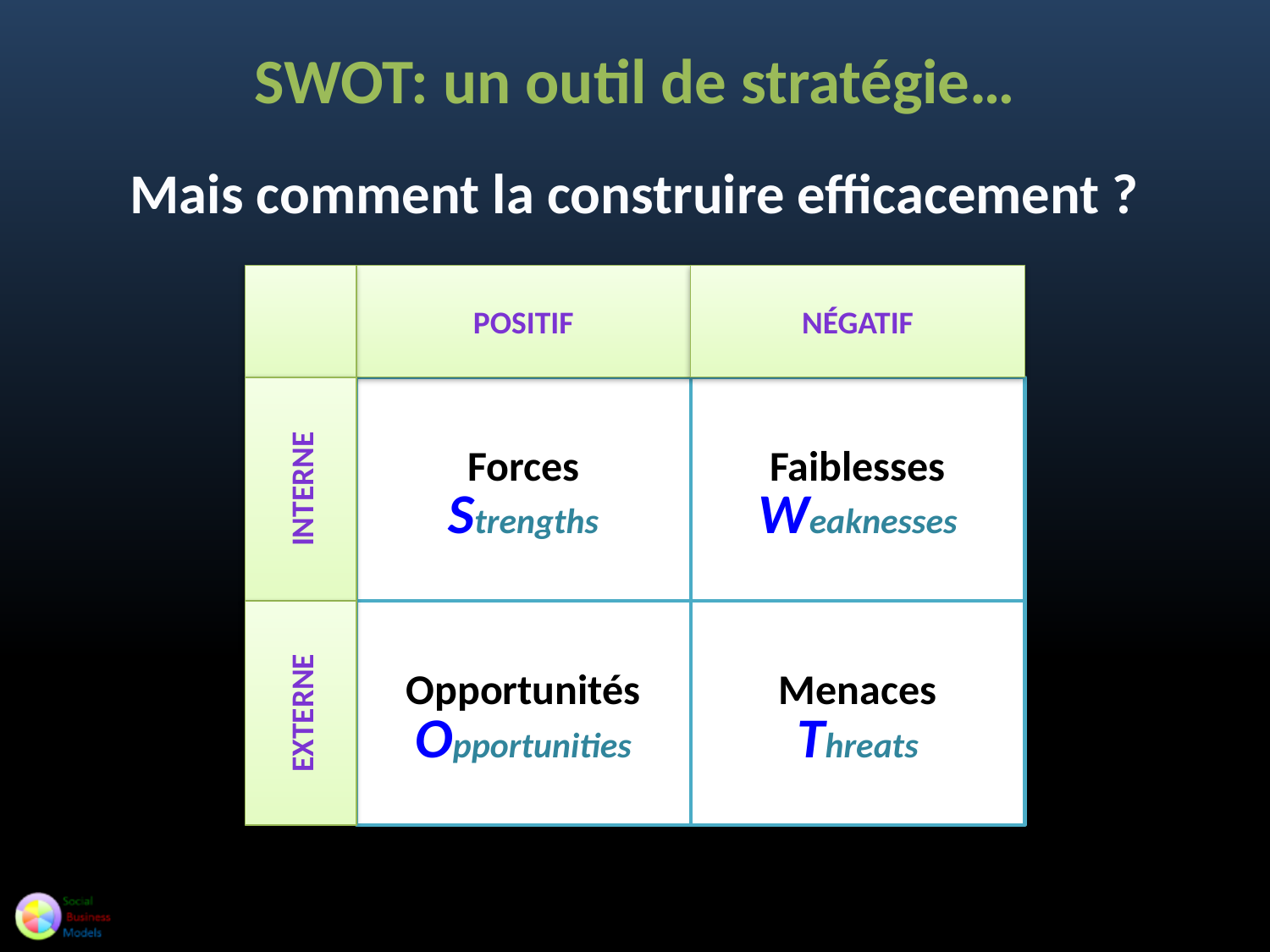

# SWOT: un outil de stratégie…
Mais comment la construire efficacement ?

Positif
Négatif
Interne
Forces

Faiblesses

Externe
Opportunités

Menaces

Strengths

Weaknesses

Opportunities

Threats